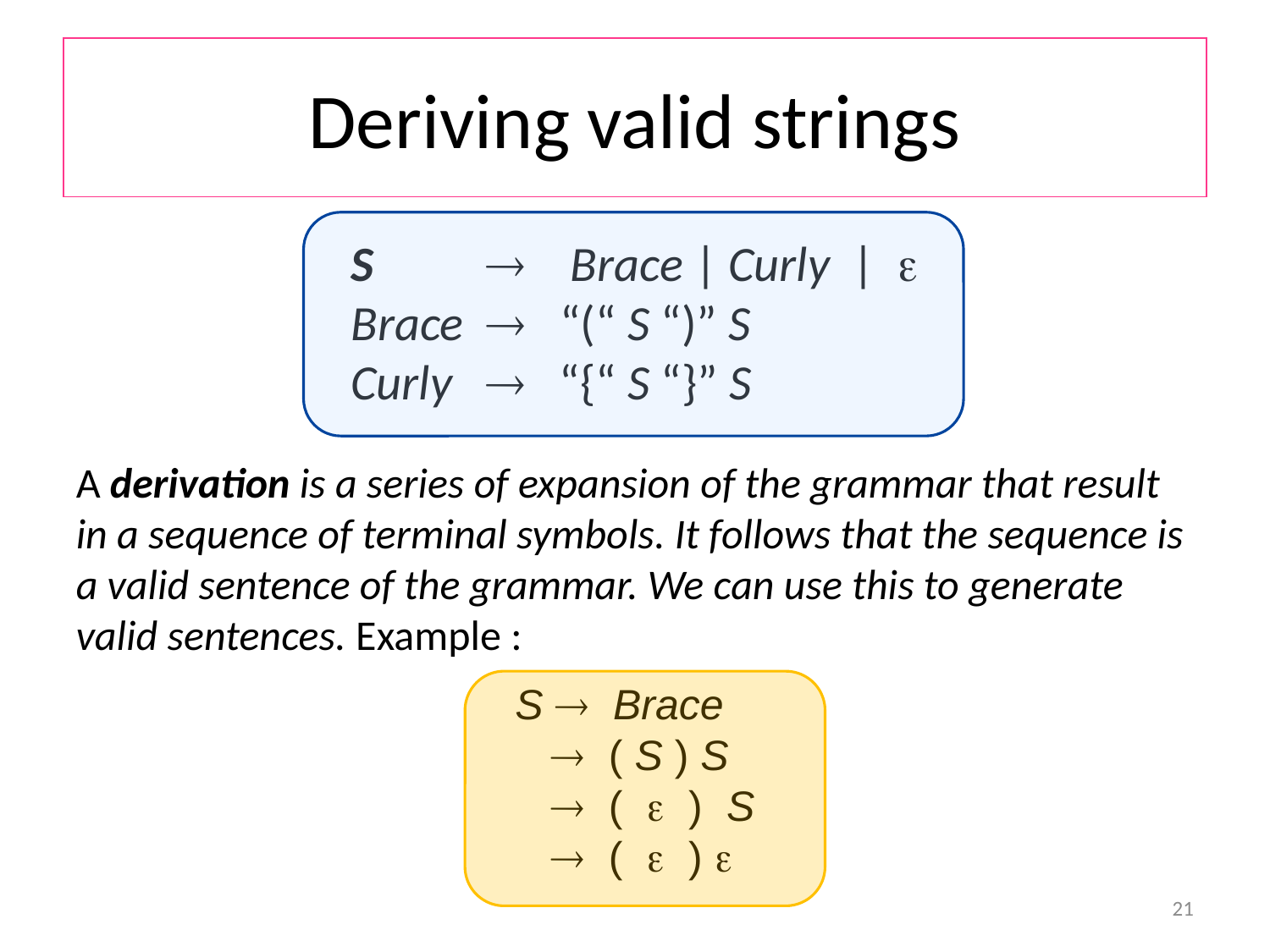

# Deriving valid strings

S          →    Brace | Curly  |  ε
Brace  →   “(“ S “)” S
Curly   →   “{“ S “}” S
A derivation is a series of expansion of the grammar that result in a sequence of terminal symbols. It follows that the sequence is a valid sentence of the grammar. We can use this to generate valid sentences. Example :

S →  Brace
   →  ( S ) S
   →  (  ε  )  S
   →  (  ε  ) ε
21